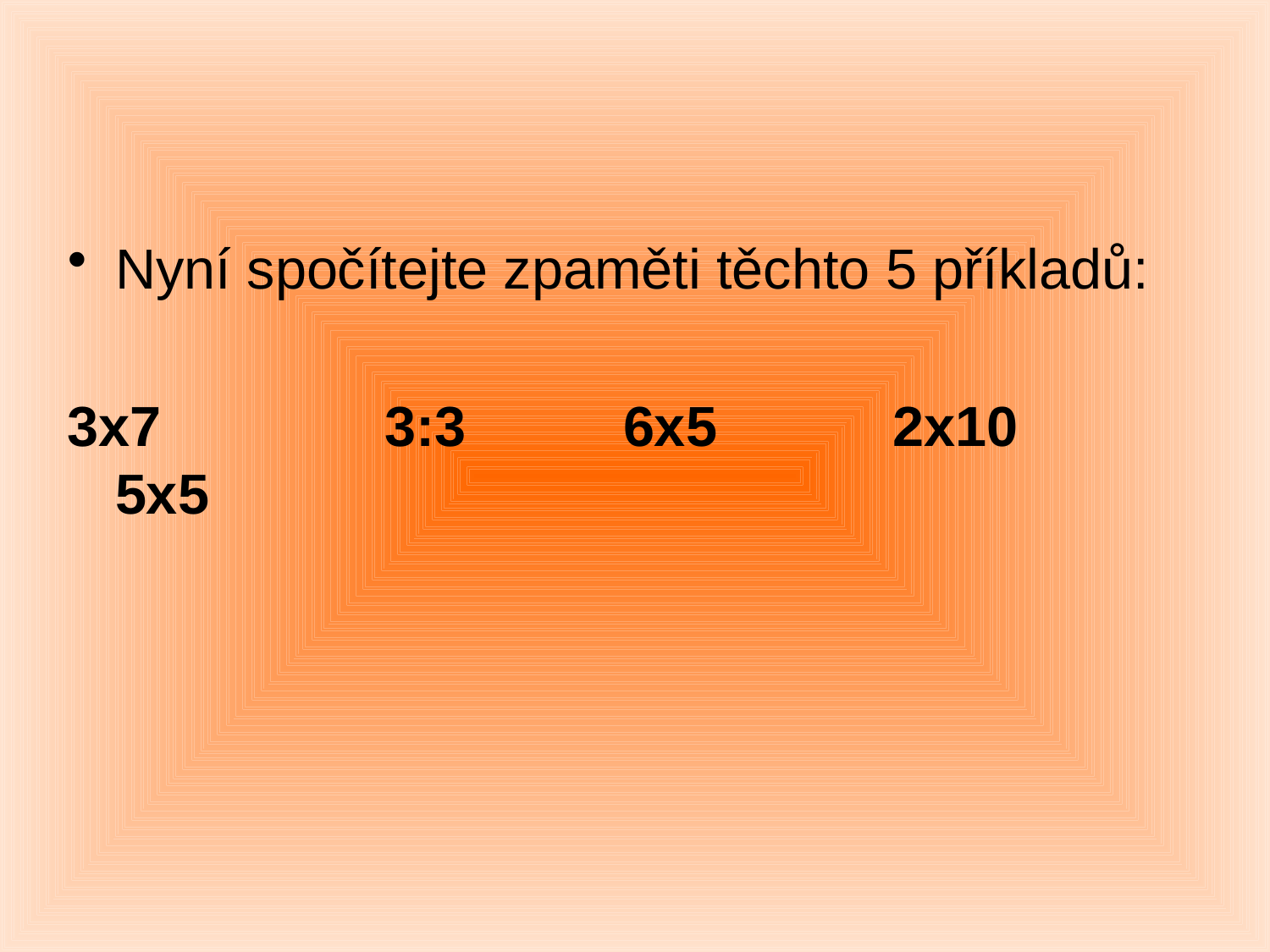

Nyní spočítejte zpaměti těchto 5 příkladů:

3x7	 	 3:3		6x5	 	 2x10 	 5x5